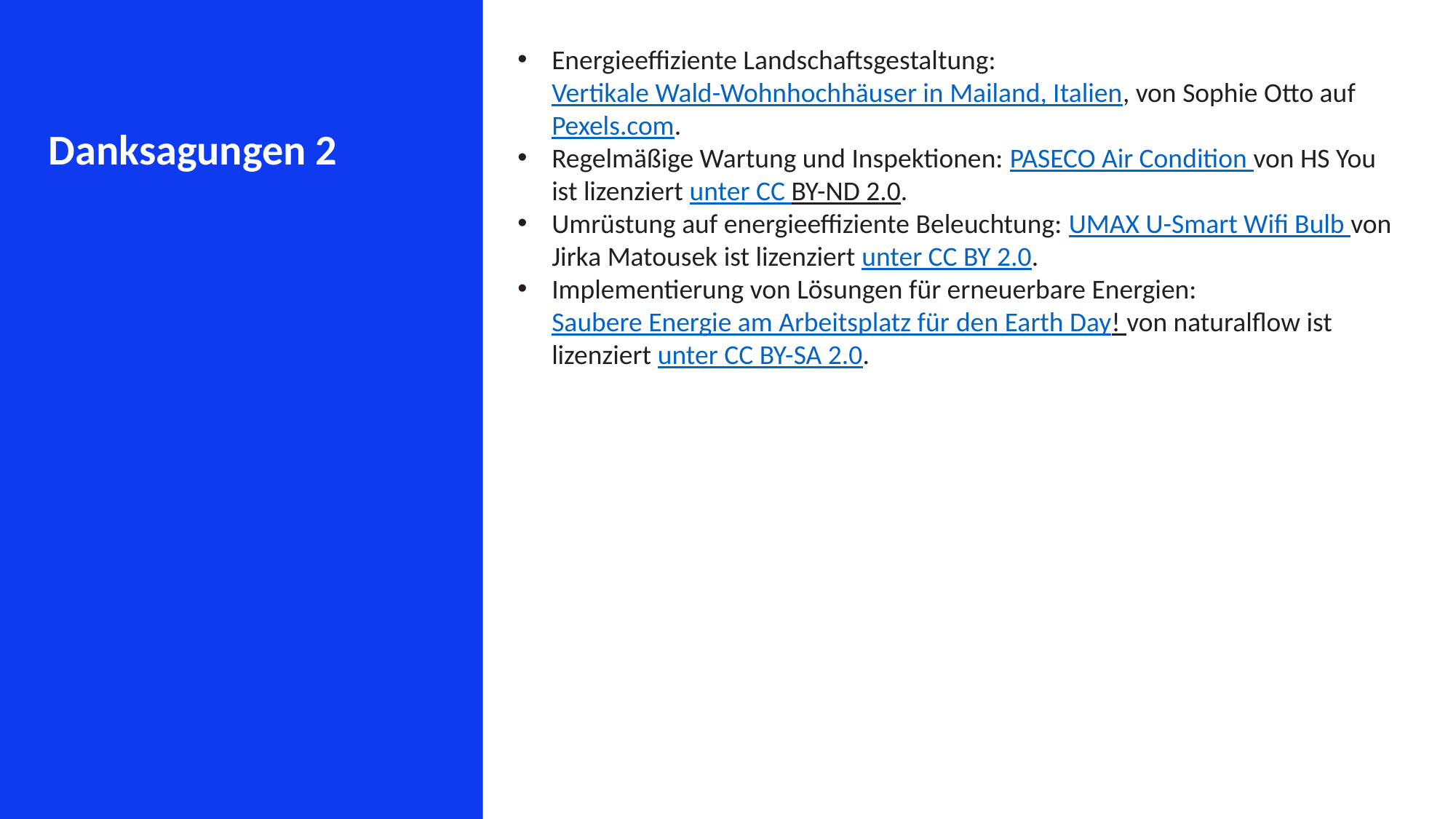

Energieeffiziente Landschaftsgestaltung: Vertikale Wald-Wohnhochhäuser in Mailand, Italien, von Sophie Otto auf Pexels.com.
Regelmäßige Wartung und Inspektionen: PASECO Air Condition von HS You ist lizenziert unter CC BY-ND 2.0.
Umrüstung auf energieeffiziente Beleuchtung: UMAX U-Smart Wifi Bulb von Jirka Matousek ist lizenziert unter CC BY 2.0.
Implementierung von Lösungen für erneuerbare Energien: Saubere Energie am Arbeitsplatz für den Earth Day! von naturalflow ist lizenziert unter CC BY-SA 2.0.

Danksagungen 2